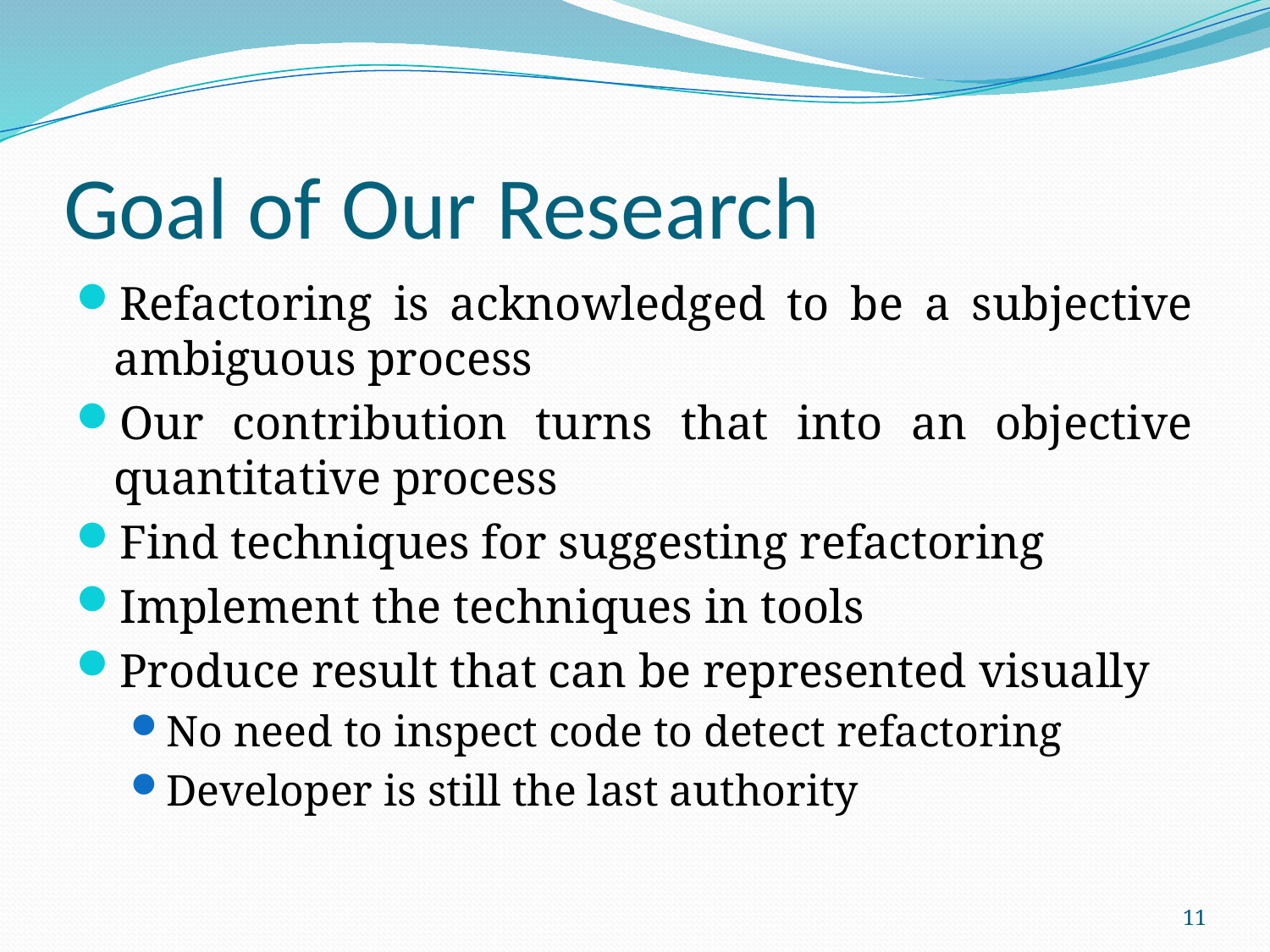

# Goal of Our Research
Refactoring is acknowledged to be a subjective ambiguous process
Our contribution turns that into an objective quantitative process
Find techniques for suggesting refactoring
Implement the techniques in tools
Produce result that can be represented visually
No need to inspect code to detect refactoring
Developer is still the last authority
11